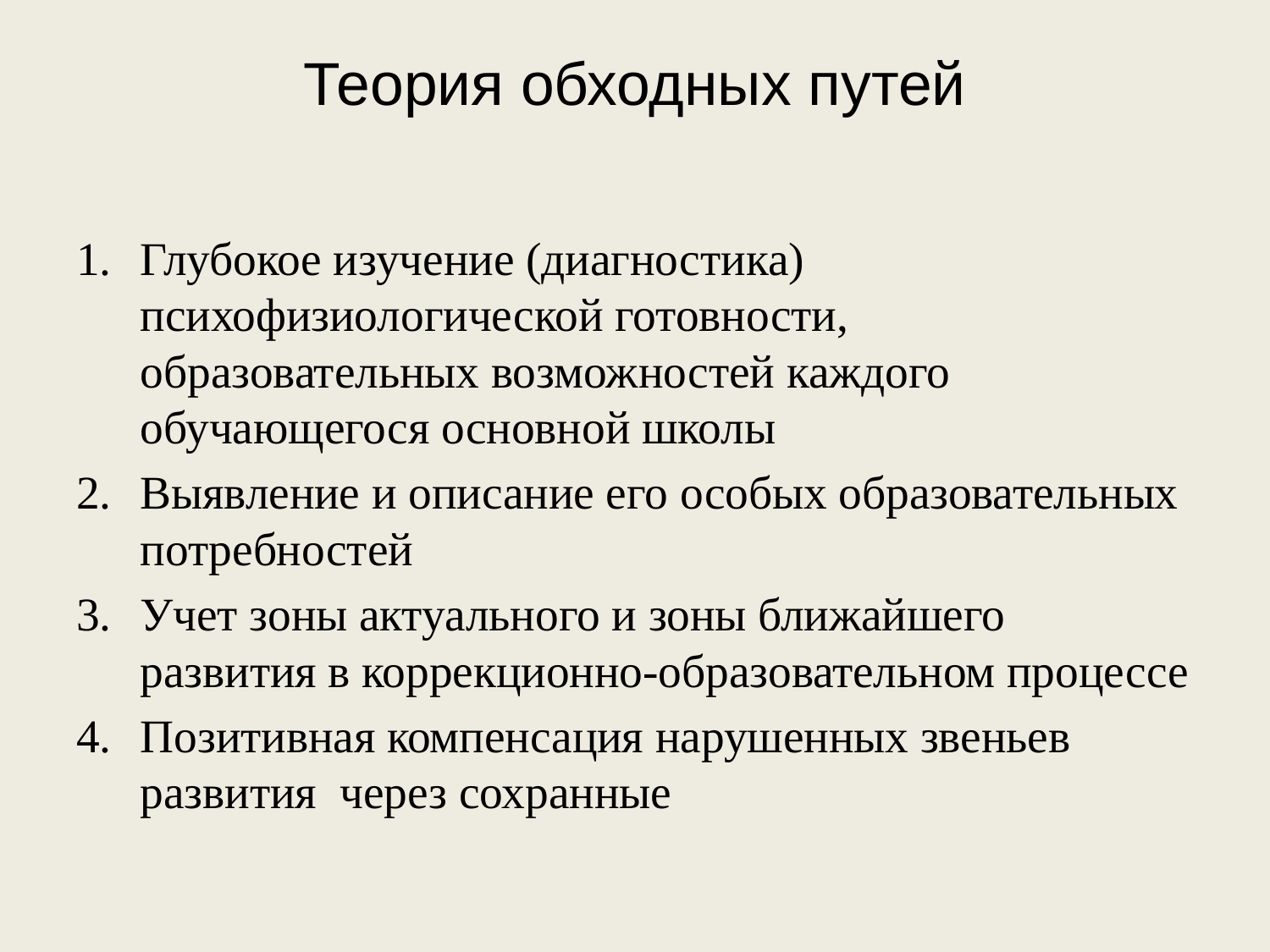

# Теория обходных путей
Глубокое изучение (диагностика) психофизиологической готовности, образовательных возможностей каждого обучающегося основной школы
Выявление и описание его особых образовательных потребностей
Учет зоны актуального и зоны ближайшего развития в коррекционно-образовательном процессе
Позитивная компенсация нарушенных звеньев развития  через сохранные